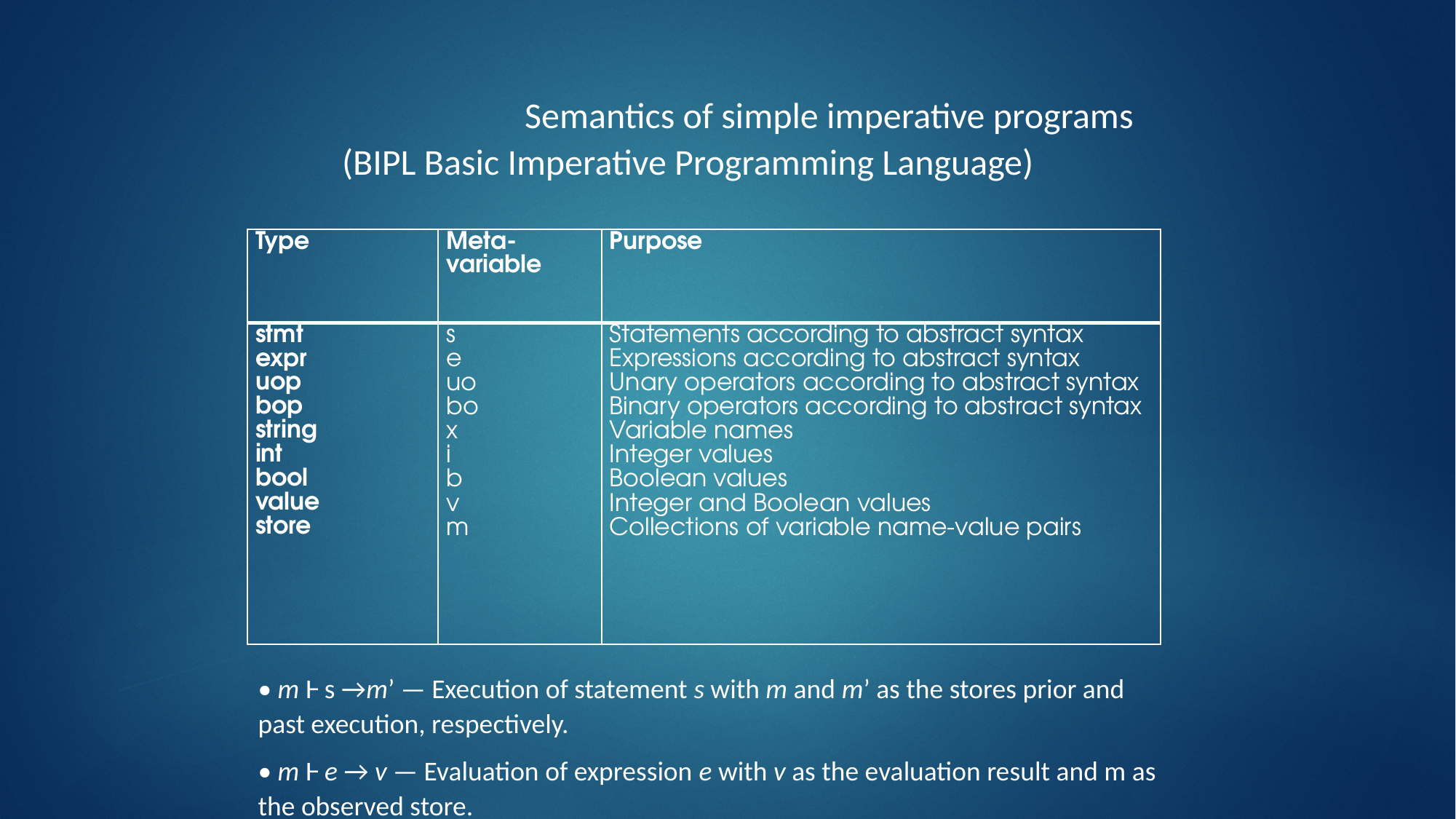

Semantics of simple imperative programs
           (BIPL Basic Imperative Programming Language)

| Type | Meta-variable | Purpose |
| --- | --- | --- |
| stmt expr uop bop string int bool value store | s e uo bo x i b v m | Statements according to abstract syntax Expressions according to abstract syntax Unary operators according to abstract syntax Binary operators according to abstract syntax Variable names Integer values Boolean values Integer and Boolean values Collections of variable name-value pairs |

• m Ⱶ s →m’ — Execution of statement s with m and m’ as the stores prior and past execution, respectively.
• m Ⱶ e → v — Evaluation of expression e with v as the evaluation result and m as the observed store.